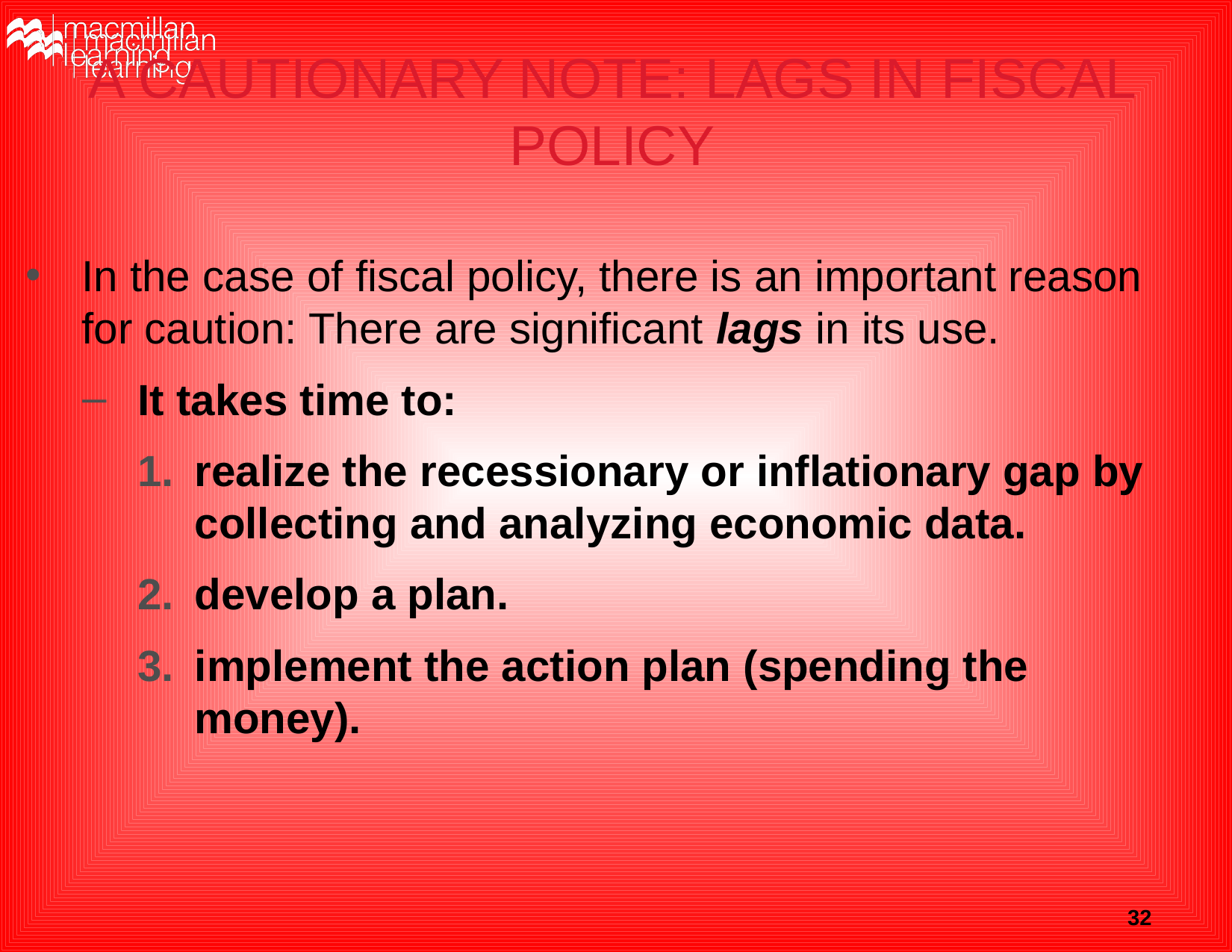

# A CAUTIONARY NOTE: LAGS IN FISCAL POLICY
In the case of fiscal policy, there is an important reason for caution: There are significant lags in its use.
It takes time to:
realize the recessionary or inflationary gap by collecting and analyzing economic data.
develop a plan.
implement the action plan (spending the money).